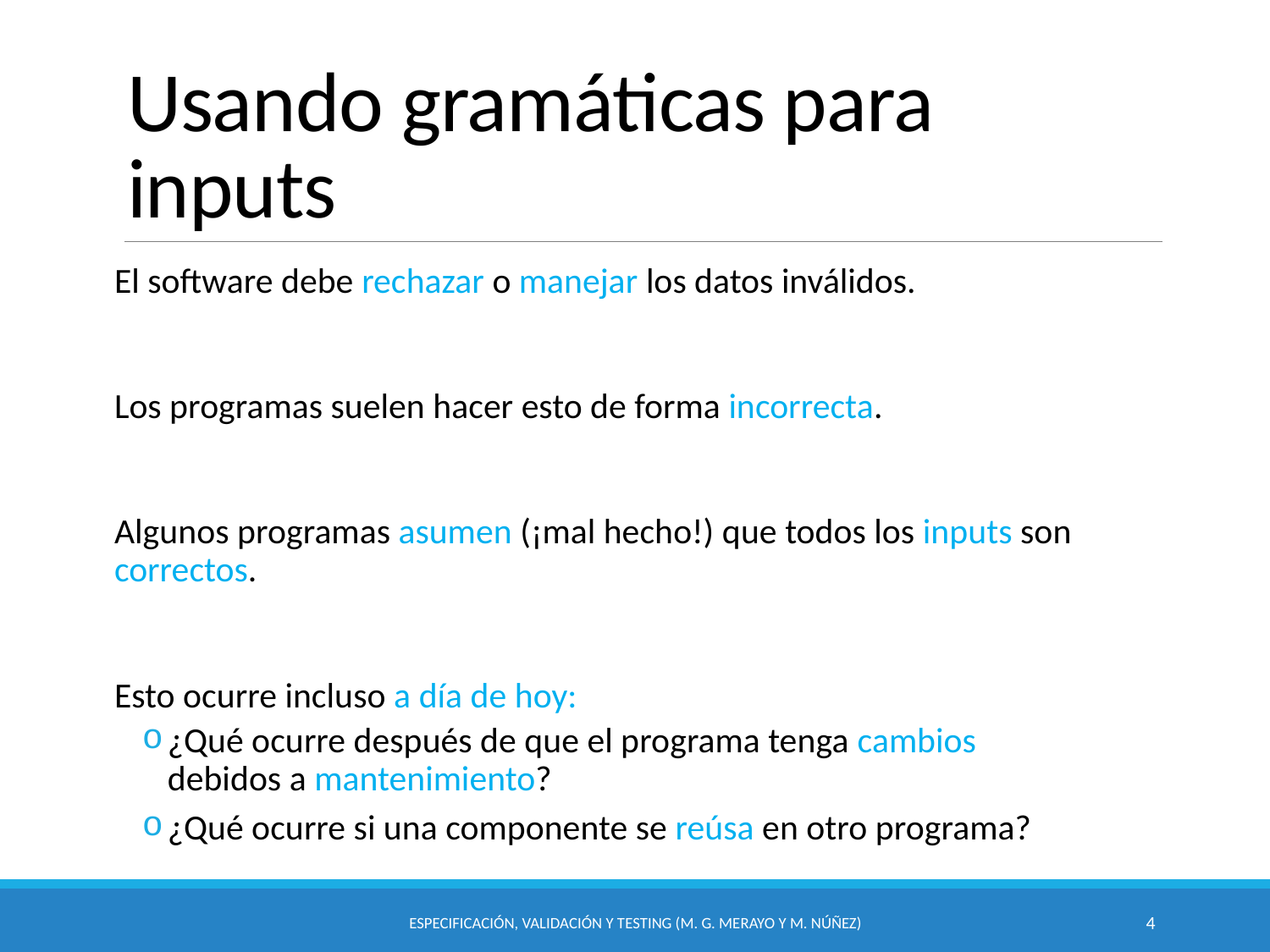

# Usando gramáticas para inputs
El software debe rechazar o manejar los datos inválidos.

Los programas suelen hacer esto de forma incorrecta.

Algunos programas asumen (¡mal hecho!) que todos los inputs son correctos.

Esto ocurre incluso a día de hoy:
¿Qué ocurre después de que el programa tenga cambios debidos a mantenimiento?
¿Qué ocurre si una componente se reúsa en otro programa?
Especificación, Validación y Testing (M. G. Merayo y M. Núñez)
4